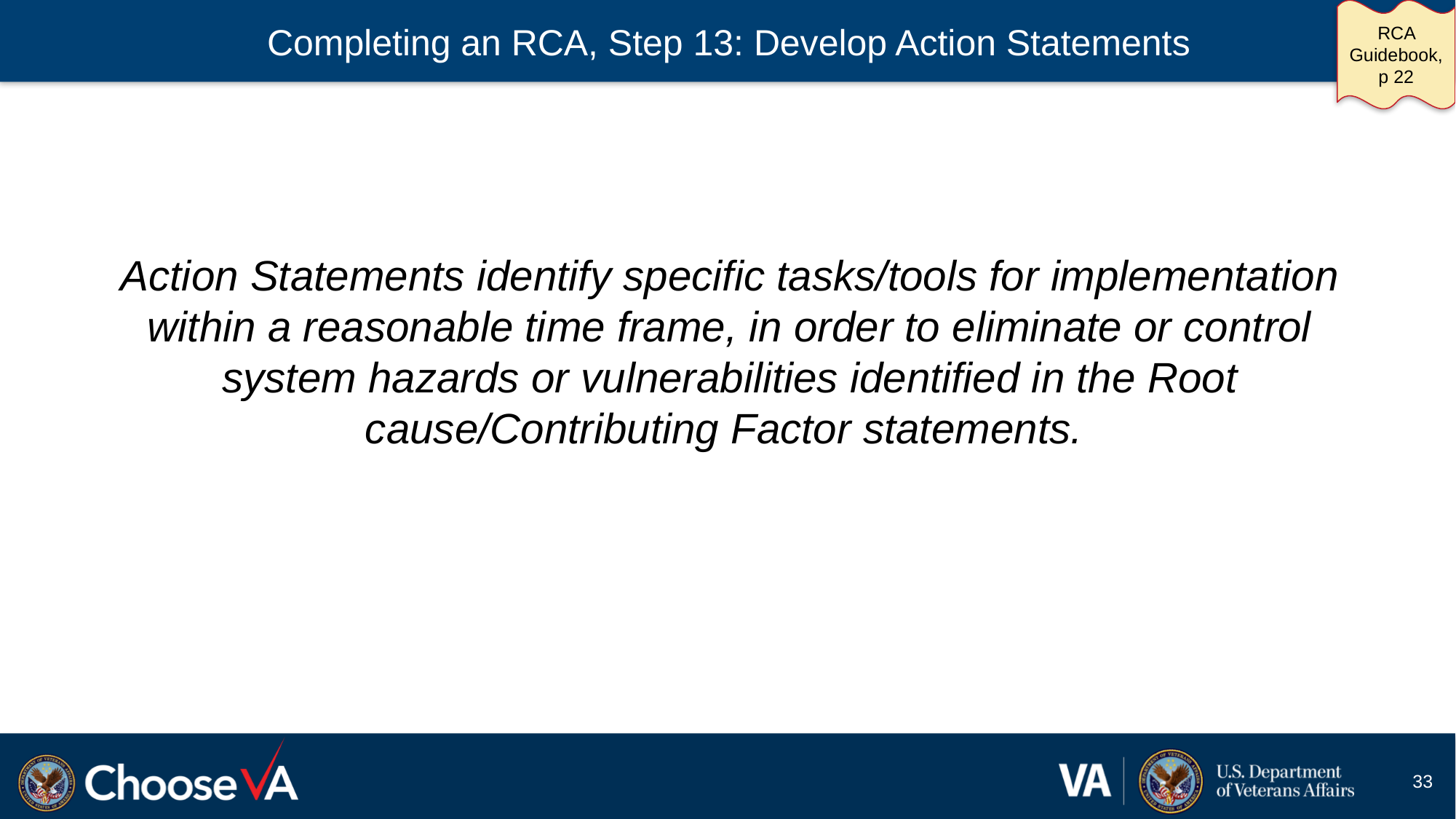

# Completing an RCA, Step 13: Develop Action Statements
RCA Guidebook, p 22

Action Statements identify specific tasks/tools for implementation within a reasonable time frame, in order to eliminate or control system hazards or vulnerabilities identified in the Root cause/Contributing Factor statements.